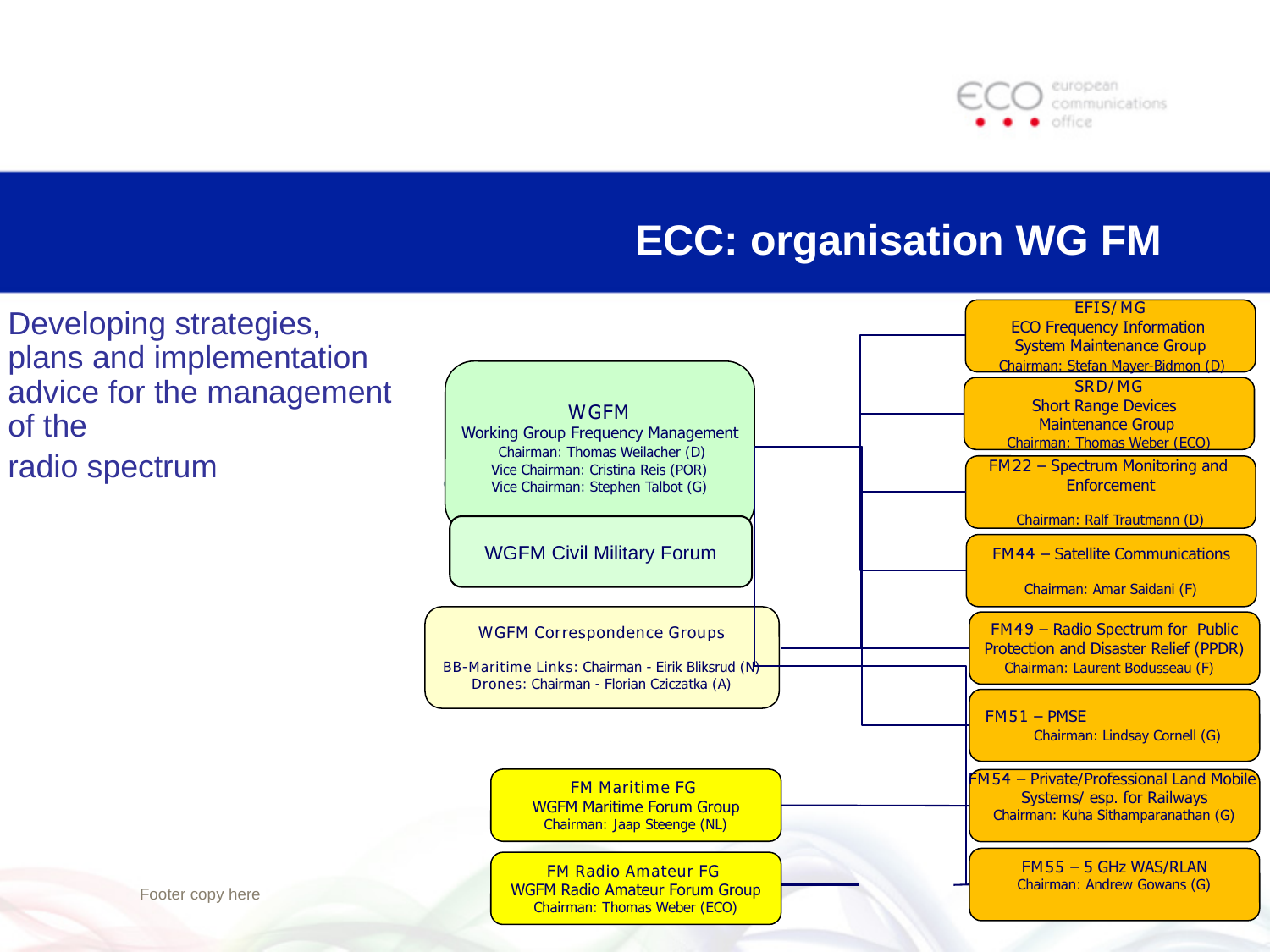

# ECC: organisation WG FM
EFIS/MG
ECO Frequency Information
System Maintenance Group
 Chairman: Stefan Mayer-Bidmon (D)
WGFM
Working Group Frequency Management
 Chairman: Thomas Weilacher (D)
Vice Chairman: Cristina Reis (POR)
Vice Chairman: Stephen Talbot (G)
SRD/MG
Short Range Devices
Maintenance Group
Chairman: Thomas Weber (ECO)
FM22 – Spectrum Monitoring and
Enforcement
Chairman: Ralf Trautmann (D)

WGFM Civil Military Forum
FM44 – Satellite Communications
Chairman: Amar Saidani (F)
WGFM Correspondence Groups

BB-Maritime Links: Chairman - Eirik Bliksrud (N)
Drones: Chairman - Florian Cziczatka (A)
FM49 – Radio Spectrum for  Public
Protection and Disaster Relief (PPDR)
Chairman: Laurent Bodusseau (F)
FM51 – PMSE
          Chairman: Lindsay Cornell (G)

FM Maritime FG
WGFM Maritime Forum Group
Chairman: Jaap Steenge (NL)

FM54 – Private/Professional Land Mobile
Systems/ esp. for Railways
Chairman: Kuha Sithamparanathan (G)

FM55 – 5 GHz WAS/RLAN
Chairman: Andrew Gowans (G)

FM Radio Amateur FG
WGFM Radio Amateur Forum Group
Chairman: Thomas Weber (ECO)

Developing strategies, plans and implementation advice for the management of the
radio spectrum
Footer copy here